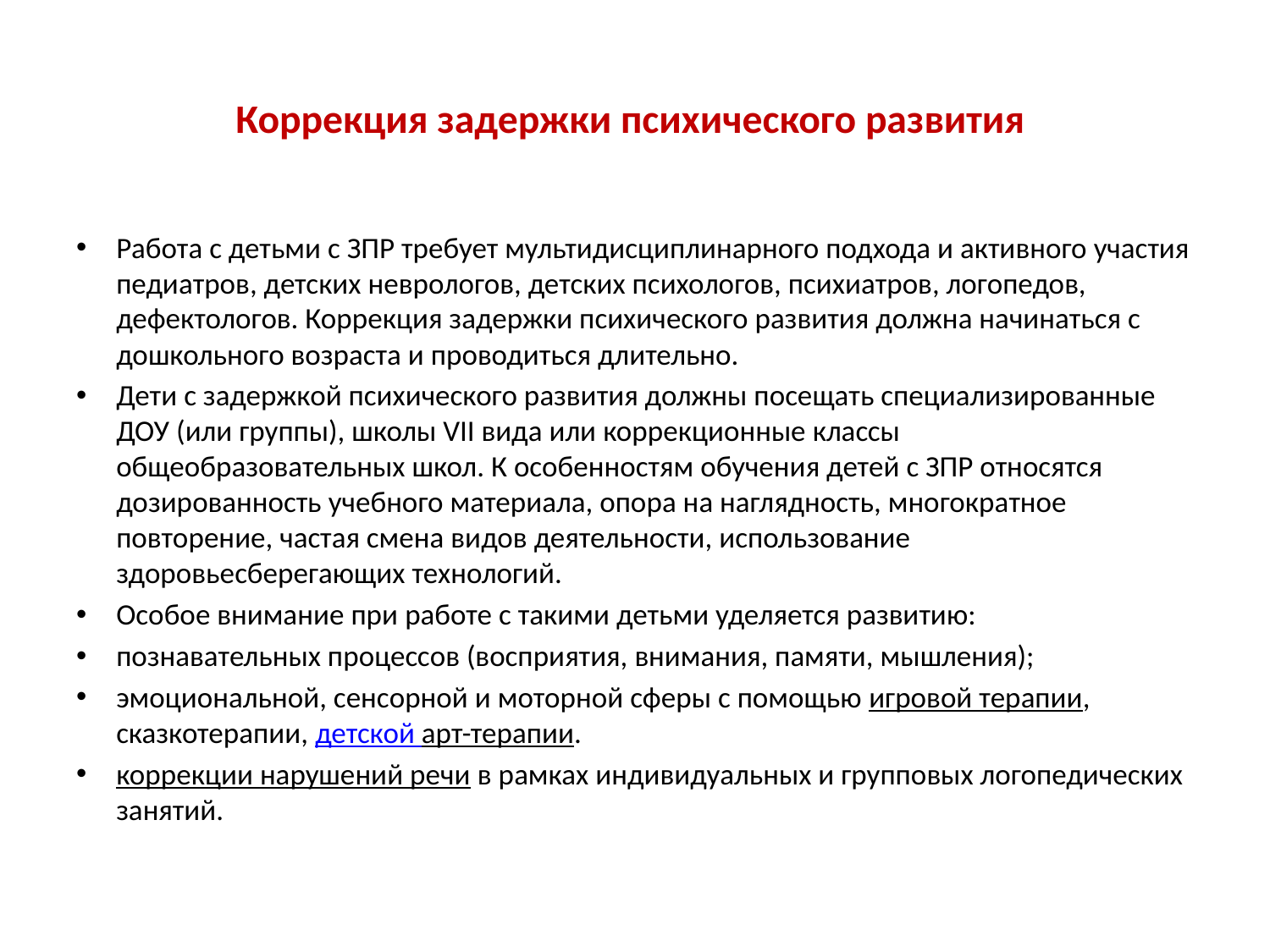

# Коррекция задержки психического развития
Работа с детьми с ЗПР требует мультидисциплинарного подхода и активного участия педиатров, детских неврологов, детских психологов, психиатров, логопедов, дефектологов. Коррекция задержки психического развития должна начинаться с дошкольного возраста и проводиться длительно.
Дети с задержкой психического развития должны посещать специализированные ДОУ (или группы), школы VII вида или коррекционные классы общеобразовательных школ. К особенностям обучения детей с ЗПР относятся дозированность учебного материала, опора на наглядность, многократное повторение, частая смена видов деятельности, использование здоровьесберегающих технологий.
Особое внимание при работе с такими детьми уделяется развитию:
познавательных процессов (восприятия, внимания, памяти, мышления);
эмоциональной, сенсорной и моторной сферы с помощью игровой терапии, сказкотерапии, детской арт-терапии.
коррекции нарушений речи в рамках индивидуальных и групповых логопедических занятий.